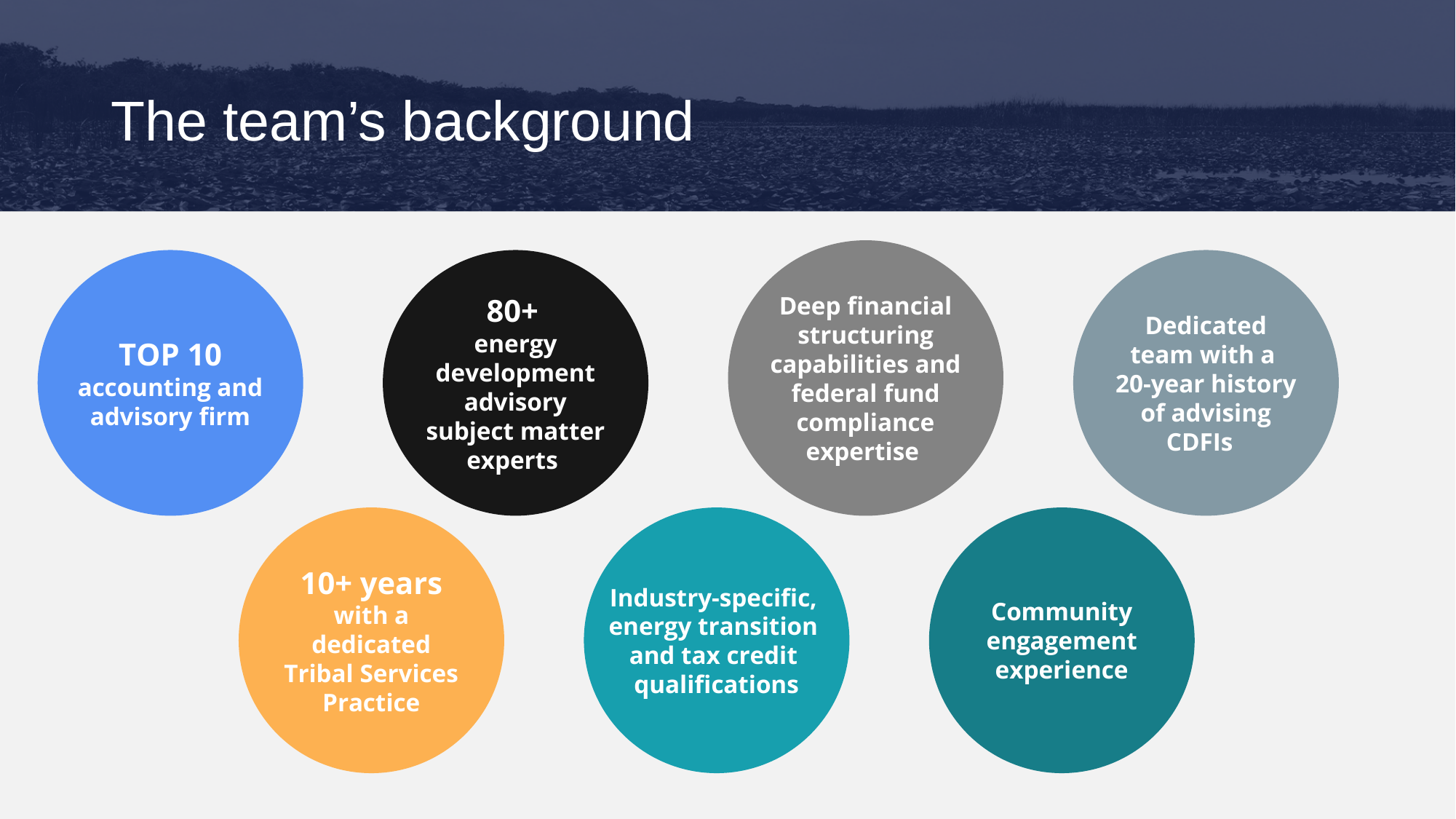

# The team’s background
Deep financial structuring capabilities and federal fund compliance expertise
Dedicated team with a
20-year history of advising CDFIs
TOP 10 accounting and advisory firm
80+
energy development advisory subject matter experts
Community engagement experience
Industry-specific,
energy transition
and tax credit
qualifications
10+ years
with a dedicated Tribal Services Practice